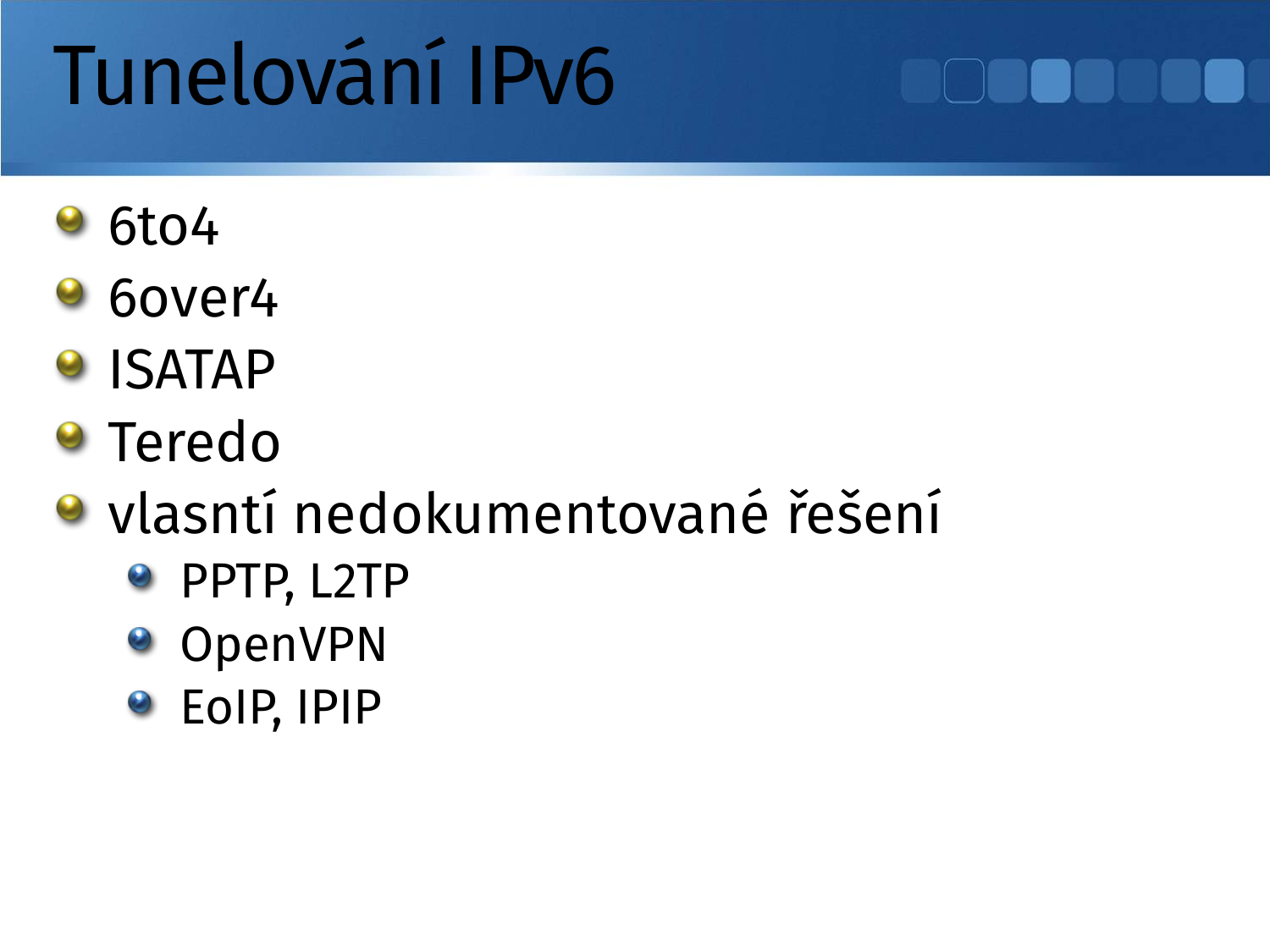

# Tunelování IPv6
6to4
6over4
ISATAP
Teredo
vlasntí nedokumentované řešení
PPTP, L2TP
OpenVPN
EoIP, IPIP